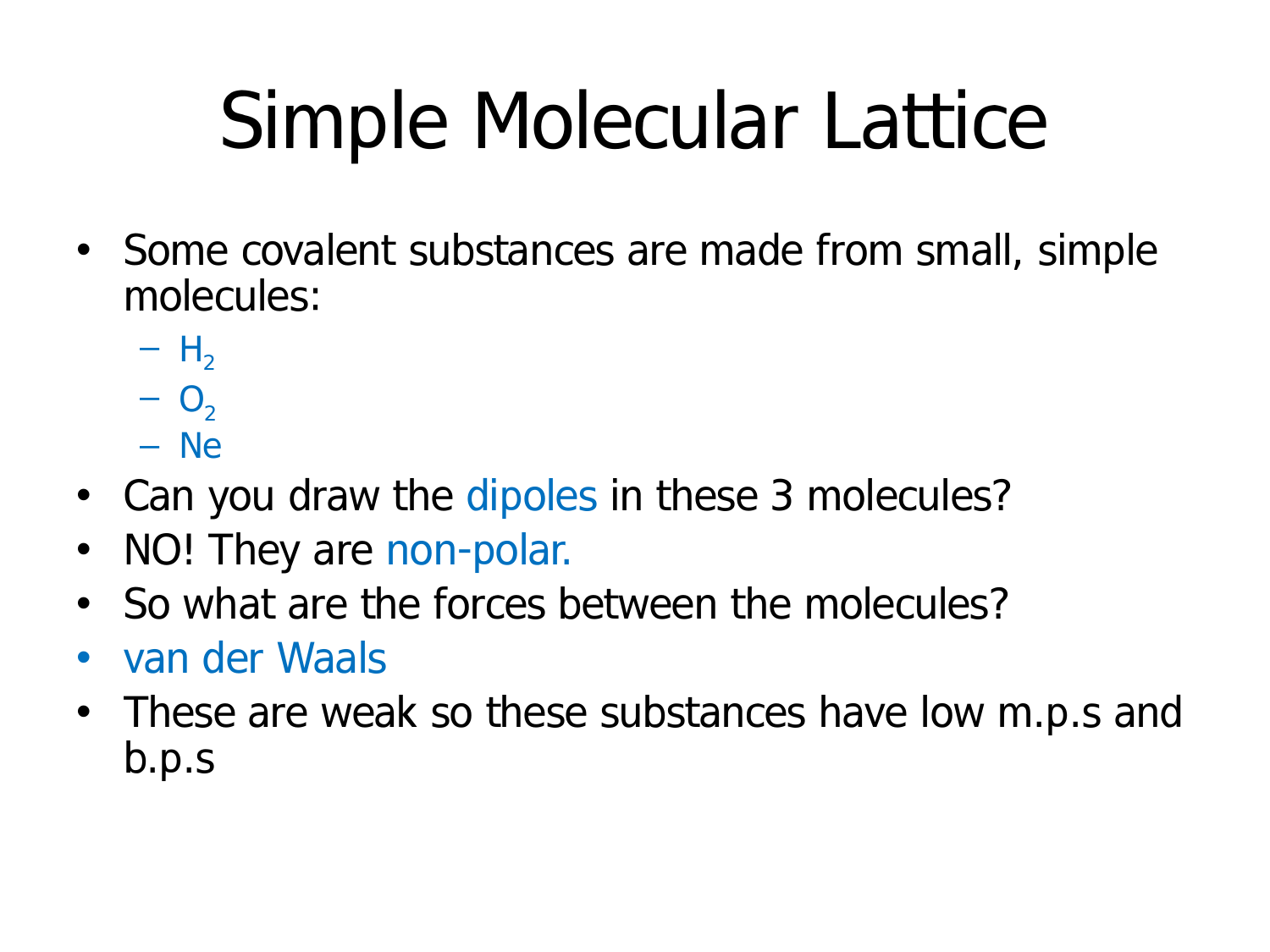

# Simple Molecular Lattice
Some covalent substances are made from small, simple molecules:
H2
O2
Ne
Can you draw the dipoles in these 3 molecules?
NO! They are non-polar.
So what are the forces between the molecules?
van der Waals
These are weak so these substances have low m.p.s and b.p.s